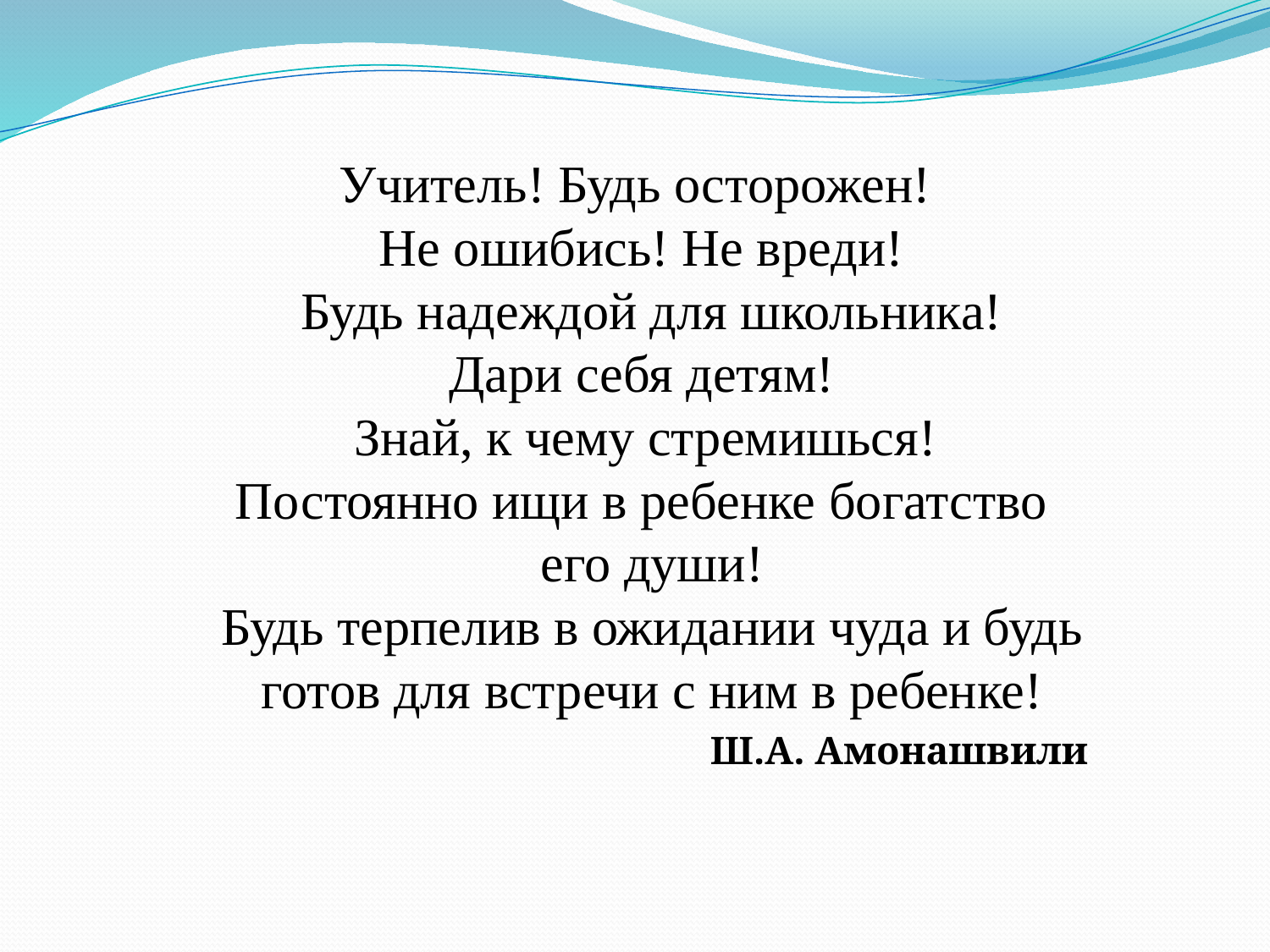

Учитель! Будь осторожен!
 Не ошибись! Не вреди!
Будь надеждой для школьника!
 Дари себя детям!
Знай, к чему стремишься!
 Постоянно ищи в ребенке богатство его души!
Будь терпелив в ожидании чуда и будь готов для встречи с ним в ребенке!
Ш.А. Амонашвили